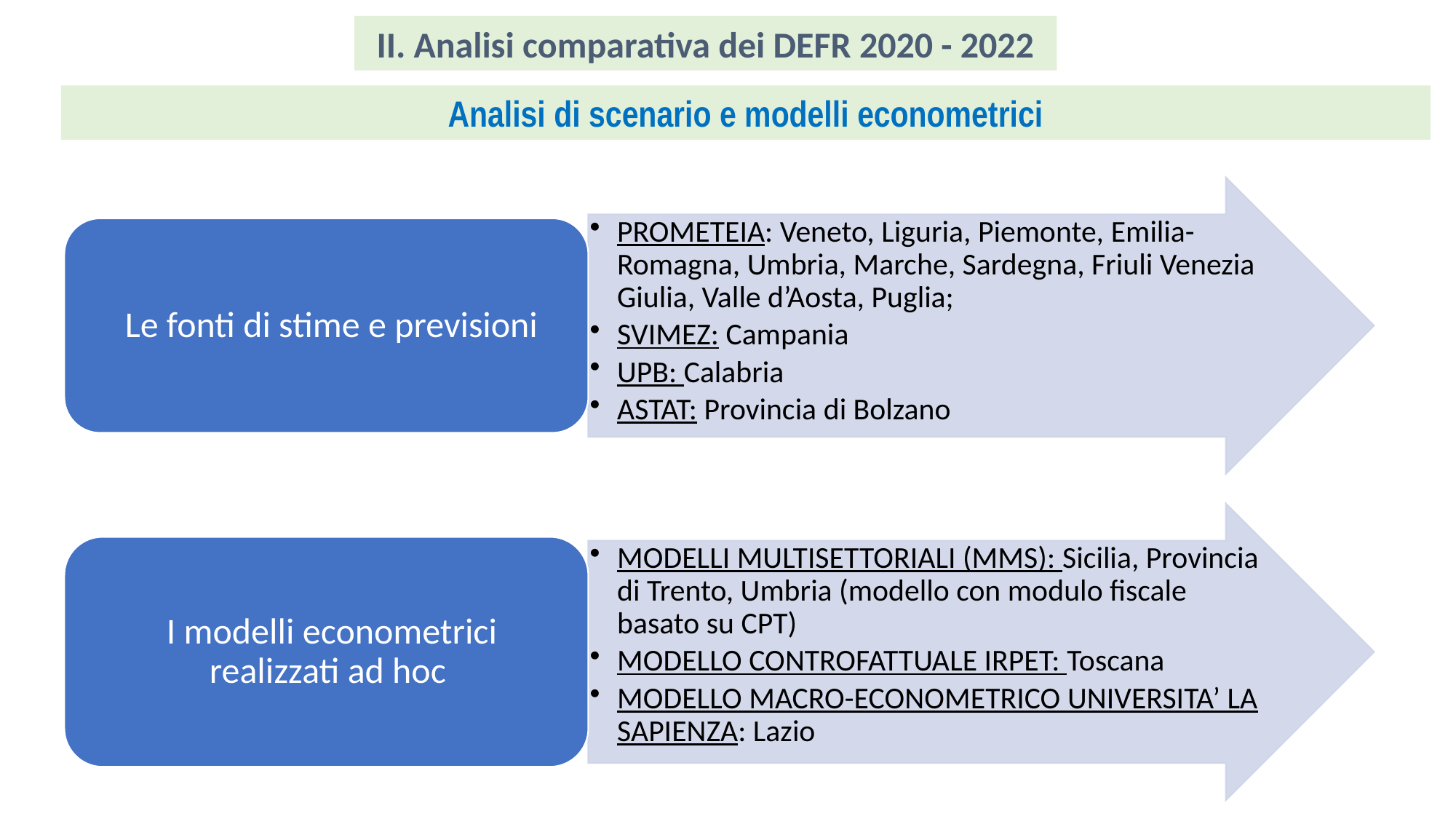

II. Analisi comparativa dei DEFR 2020 - 2022
Analisi di scenario e modelli econometrici
PROMETEIA: Veneto, Liguria, Piemonte, Emilia-Romagna, Umbria, Marche, Sardegna, Friuli Venezia Giulia, Valle d’Aosta, Puglia;
SVIMEZ: Campania
UPB: Calabria
ASTAT: Provincia di Bolzano
Le fonti di stime e previsioni
MODELLI MULTISETTORIALI (MMS): Sicilia, Provincia di Trento, Umbria (modello con modulo fiscale basato su CPT)
MODELLO CONTROFATTUALE IRPET: Toscana
MODELLO MACRO-ECONOMETRICO UNIVERSITA’ LA SAPIENZA: Lazio
I modelli econometrici realizzati ad hoc